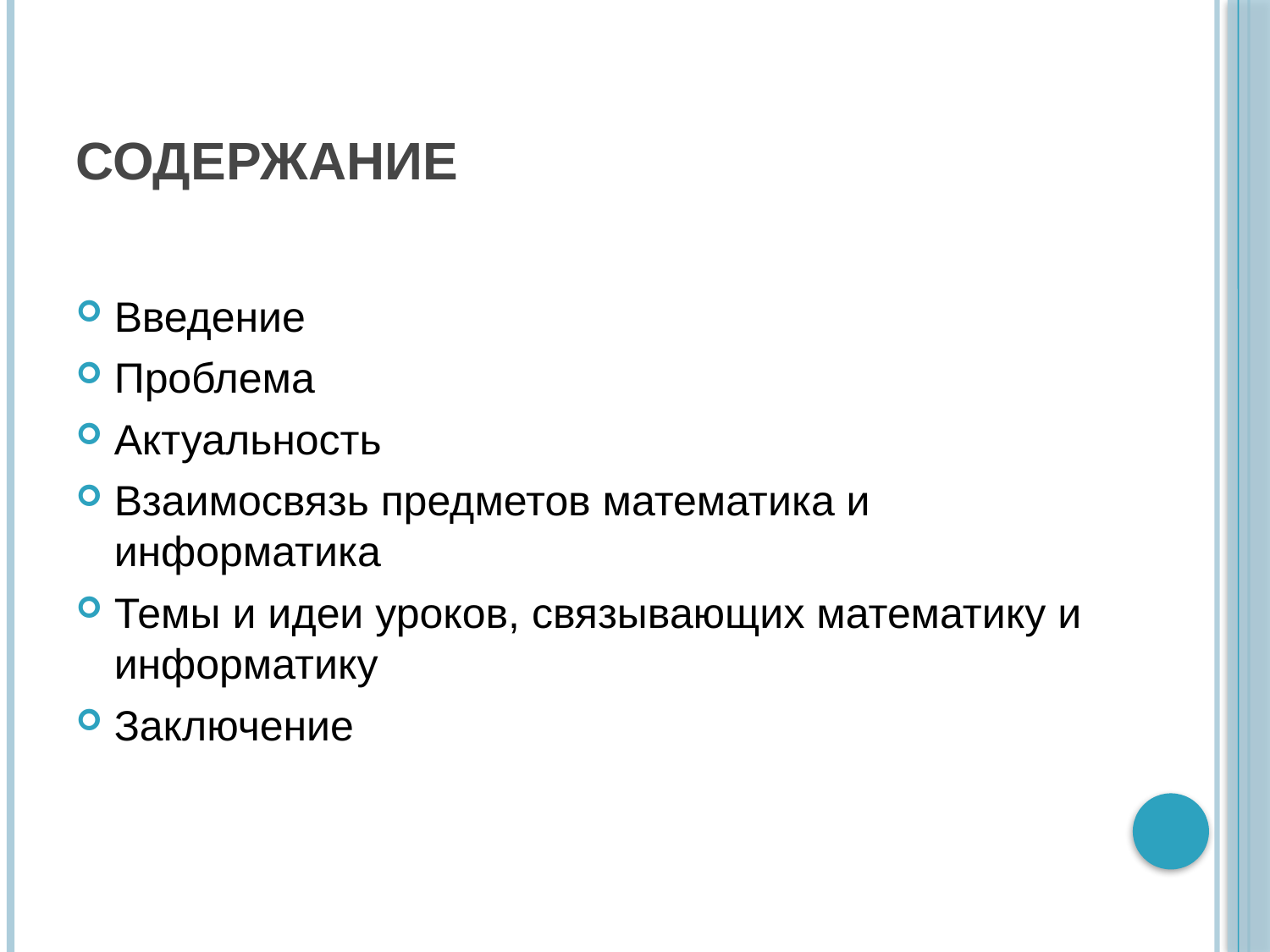

# Содержание

Введение
Проблема
Актуальность
Взаимосвязь предметов математика и информатика
Темы и идеи уроков, связывающих математику и информатику
Заключение